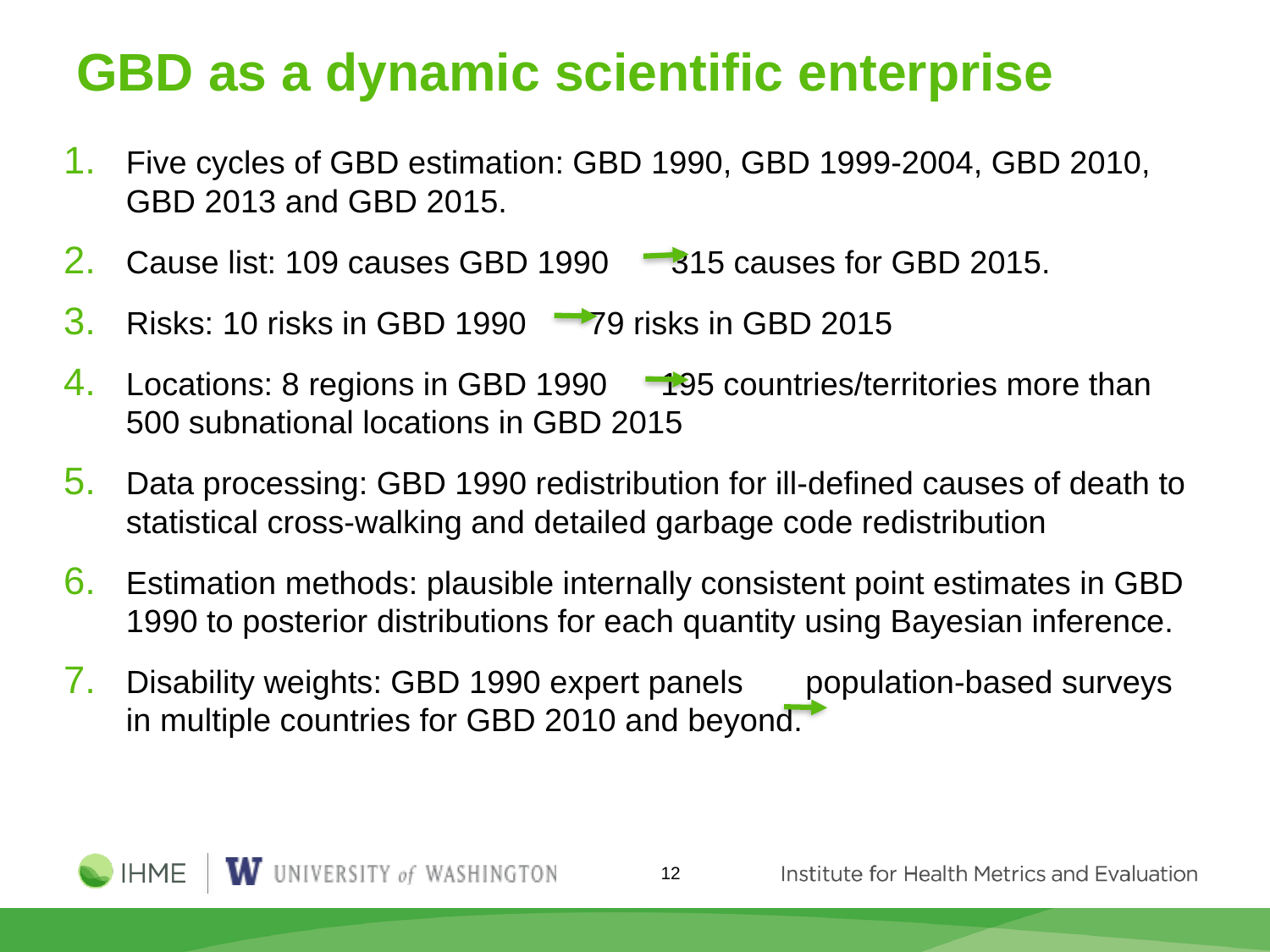

# GBD as a dynamic scientific enterprise
Five cycles of GBD estimation: GBD 1990, GBD 1999-2004, GBD 2010, GBD 2013 and GBD 2015.
Cause list: 109 causes GBD 1990       315 causes for GBD 2015.
Risks: 10 risks in GBD 1990       79 risks in GBD 2015
Locations: 8 regions in GBD 1990      195 countries/territories more than 500 subnational locations in GBD 2015
Data processing: GBD 1990 redistribution for ill-defined causes of death to statistical cross-walking and detailed garbage code redistribution
Estimation methods: plausible internally consistent point estimates in GBD 1990 to posterior distributions for each quantity using Bayesian inference.
Disability weights: GBD 1990 expert panels       population-based surveys in multiple countries for GBD 2010 and beyond.

12